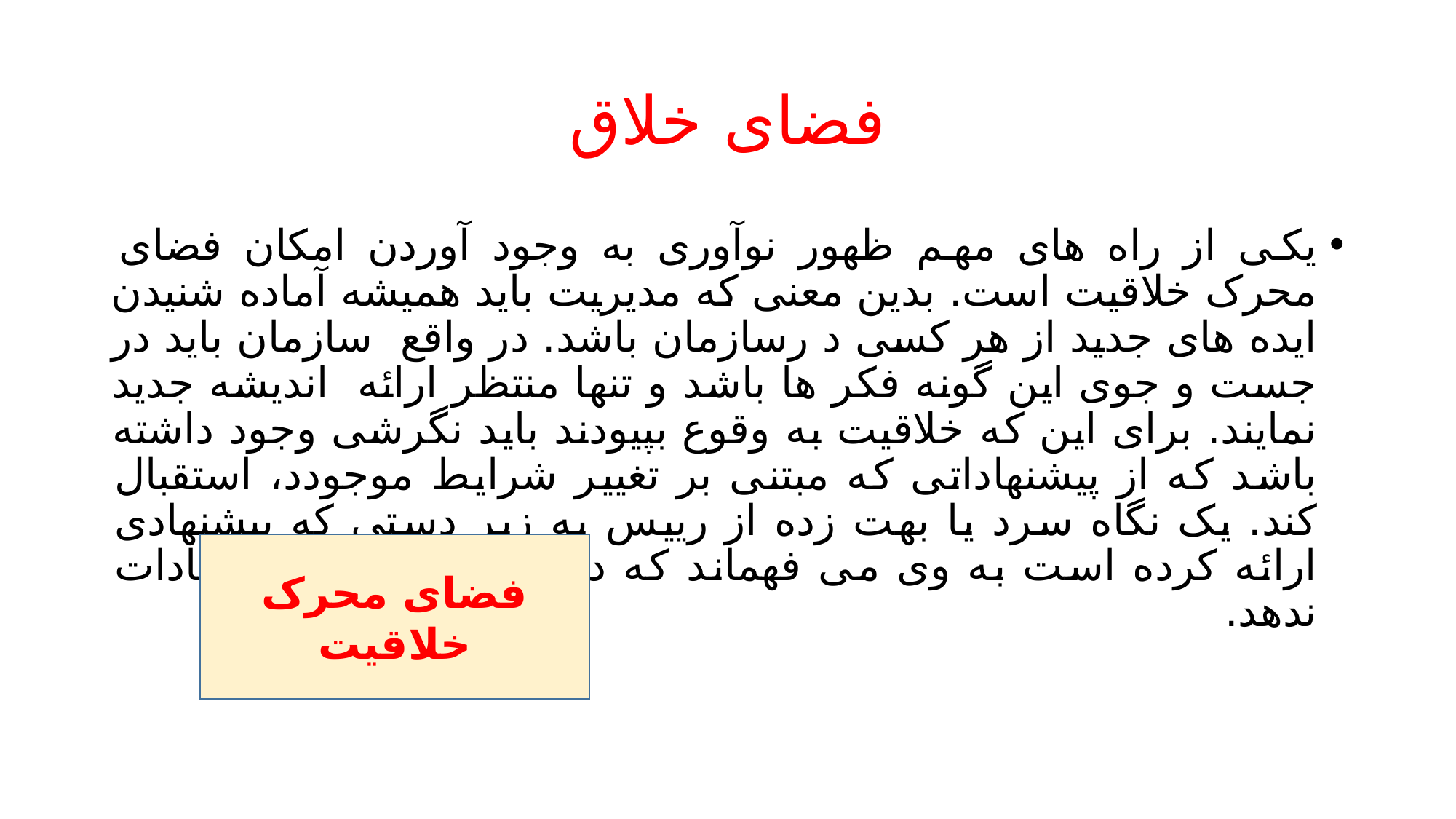

# فضای خلاق
یکی از راه های مهم ظهور نوآوری به وجود آوردن امکان فضای محرک خلاقیت است. بدین معنی که مدیریت باید همیشه آماده شنیدن ایده های جدید از هر کسی د رسازمان باشد. در واقع  سازمان باید در جست و جوی این گونه فکر ها باشد و تنها منتظر ارائه  اندیشه جدید نمایند. برای این که خلاقیت به وقوع بپیودند باید نگرشی وجود داشته باشد که از پیشنهاداتی که مبتنی بر تغییر شرایط موجودد، استقبال کند. یک نگاه سرد یا بهت زده از رییس به زیر دستی که پیشنهادی ارائه کرده است به وی می فهماند که دیگر از این نوع  پیشنهادات ندهد.
فضای محرک خلاقیت